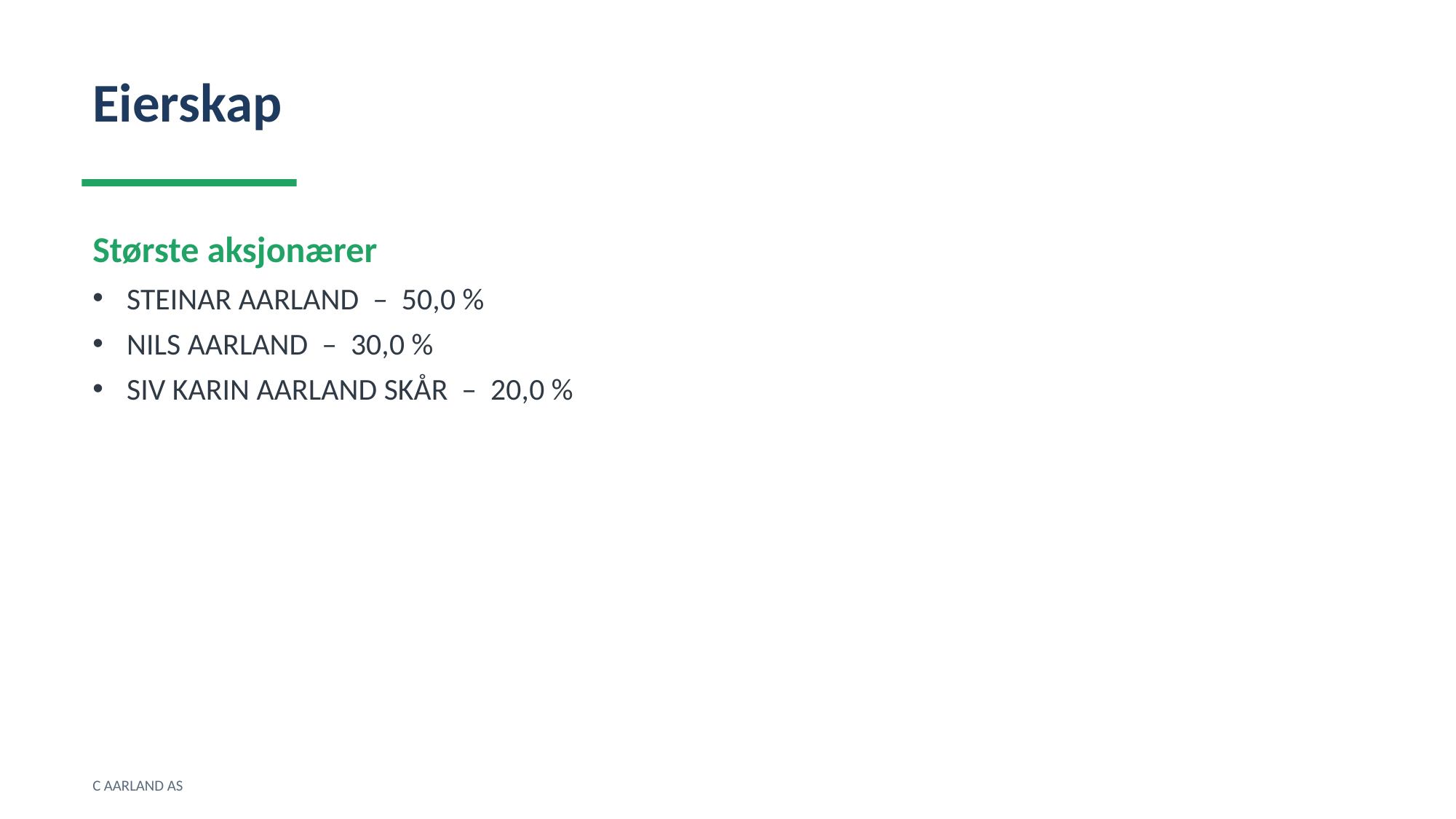

Eierskap

Største aksjonærer
STEINAR AARLAND  –  50,0 %
NILS AARLAND  –  30,0 %
SIV KARIN AARLAND SKÅR  –  20,0 %
C AARLAND AS